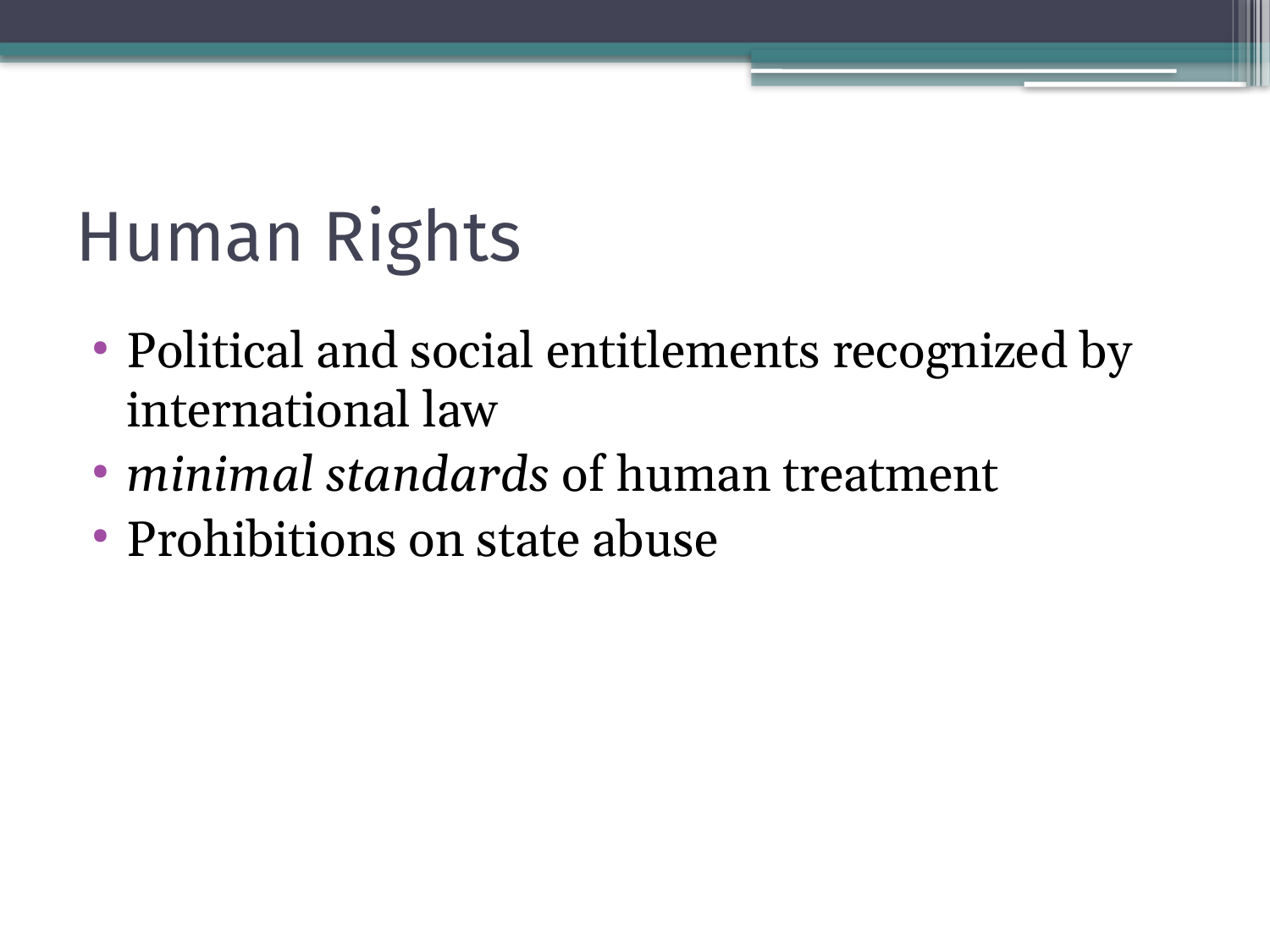

# Human Rights
Political and social entitlements recognized by international law
minimal standards of human treatment
Prohibitions on state abuse